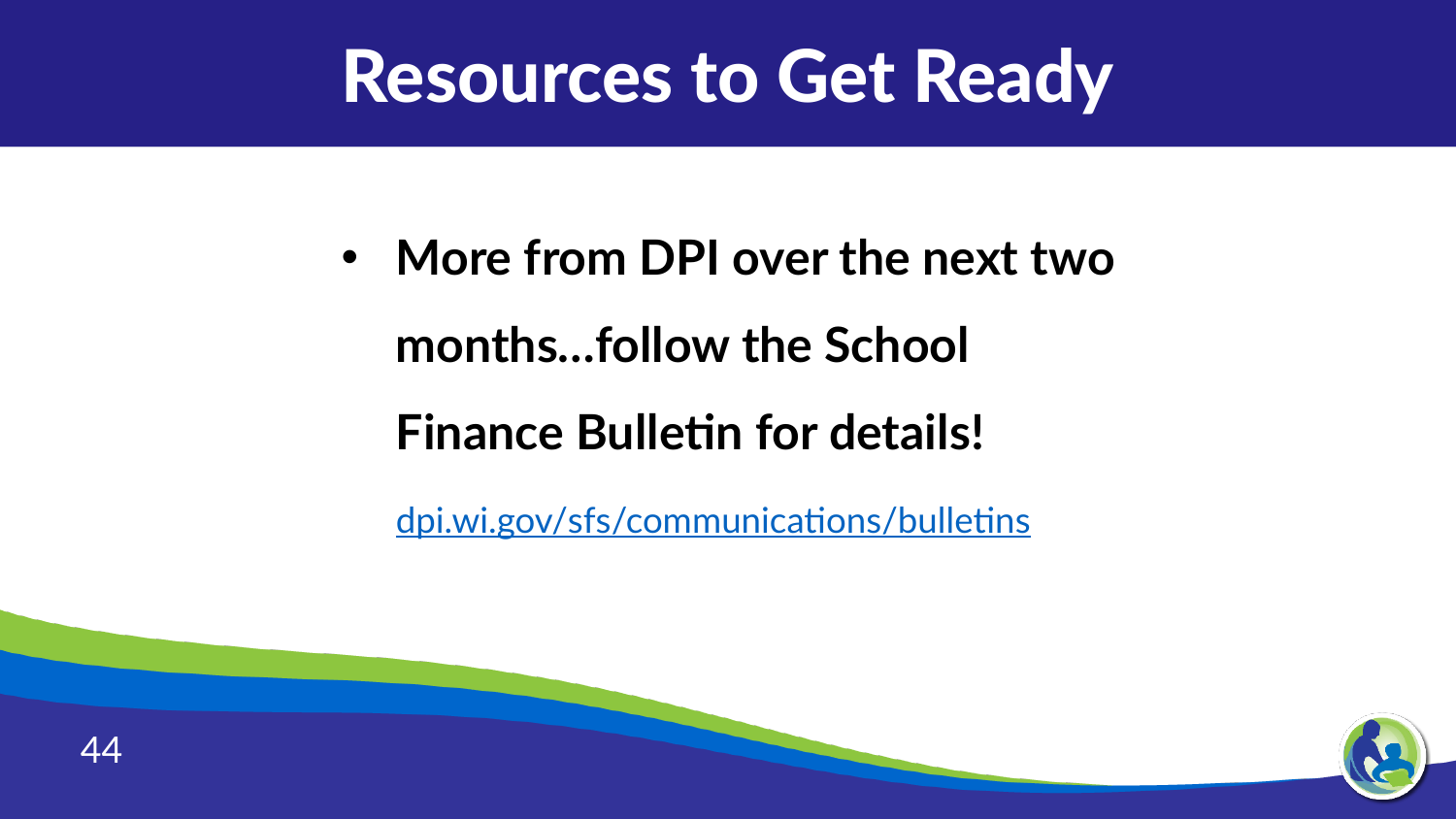

Resources to Get Ready
More from DPI over the next two months…follow the School Finance Bulletin for details!
dpi.wi.gov/sfs/communications/bulletins